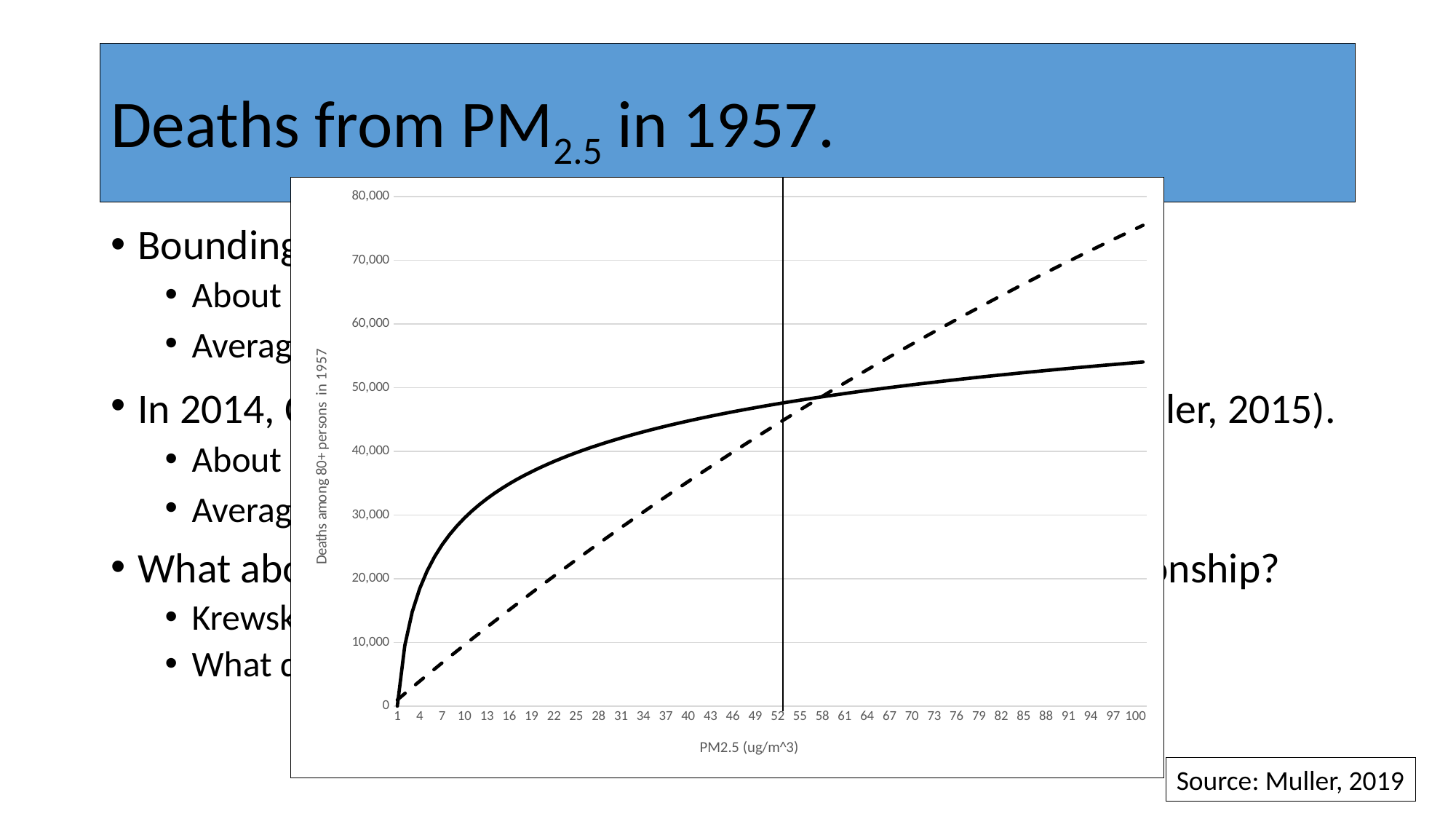

# Deaths from PM2.5 in 1957.

### Chart

| Category |  |  |
|---|---|---|
Bounding exercise on 435,000 deaths in 1957.
About 25% of all deaths (CDC, Census).
Average PM2.5 = 54 ug/m3.
In 2014, China incurred 1.6M deaths from PM2.5 (Rohde, Muller, 2015).
About 17% of all deaths.
Average PM2.5 = 52 ug/m3.
What about the functional form of the dose-response relationship?
Krewski et al., (2009) report both log-linear and log-log.
What difference does this make?
Source: Muller, 2019